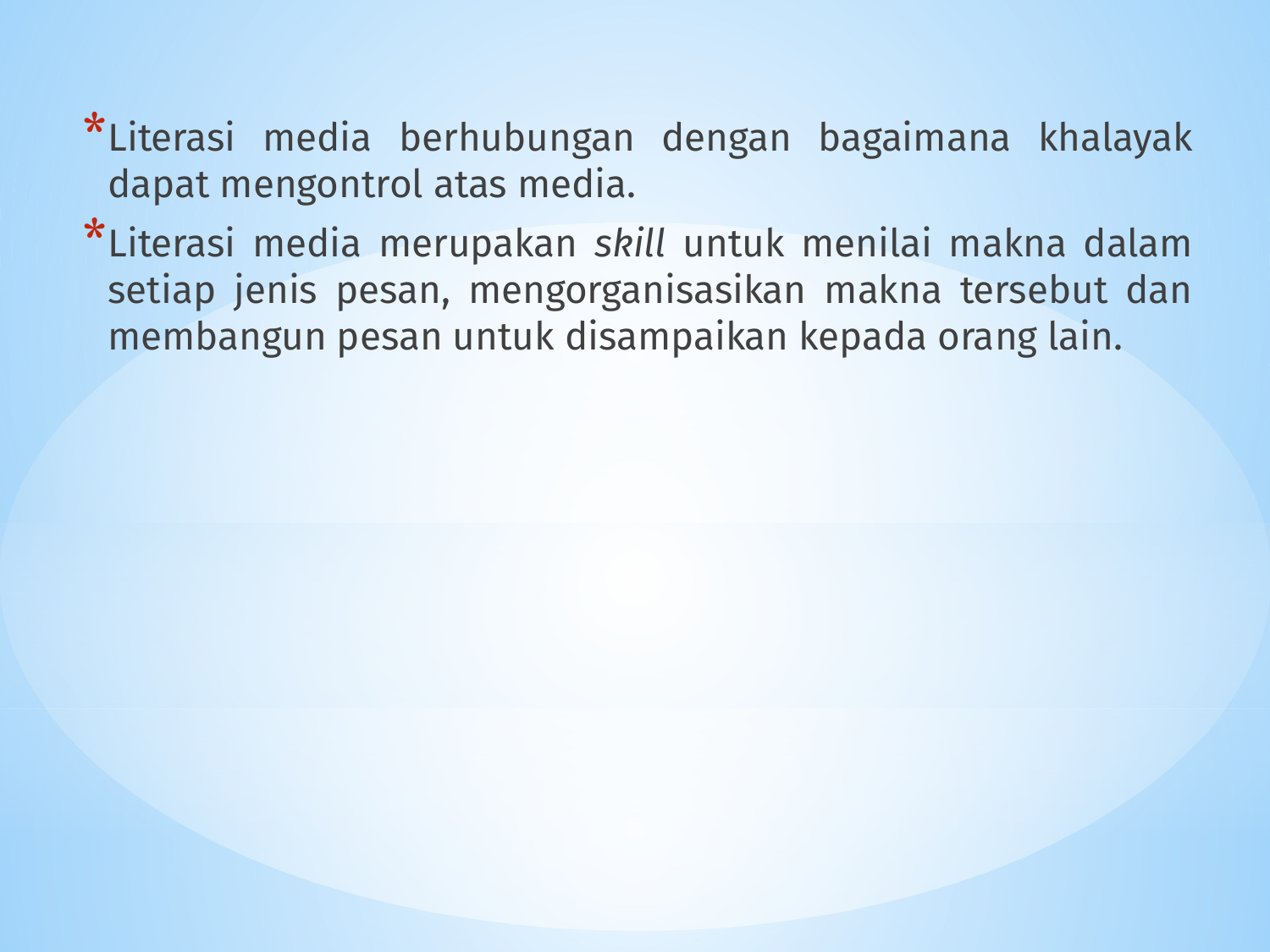

Literasi media berhubungan dengan bagaimana khalayak dapat mengontrol atas media.
Literasi media merupakan skill untuk menilai makna dalam setiap jenis pesan, mengorganisasikan makna tersebut dan membangun pesan untuk disampaikan kepada orang lain.